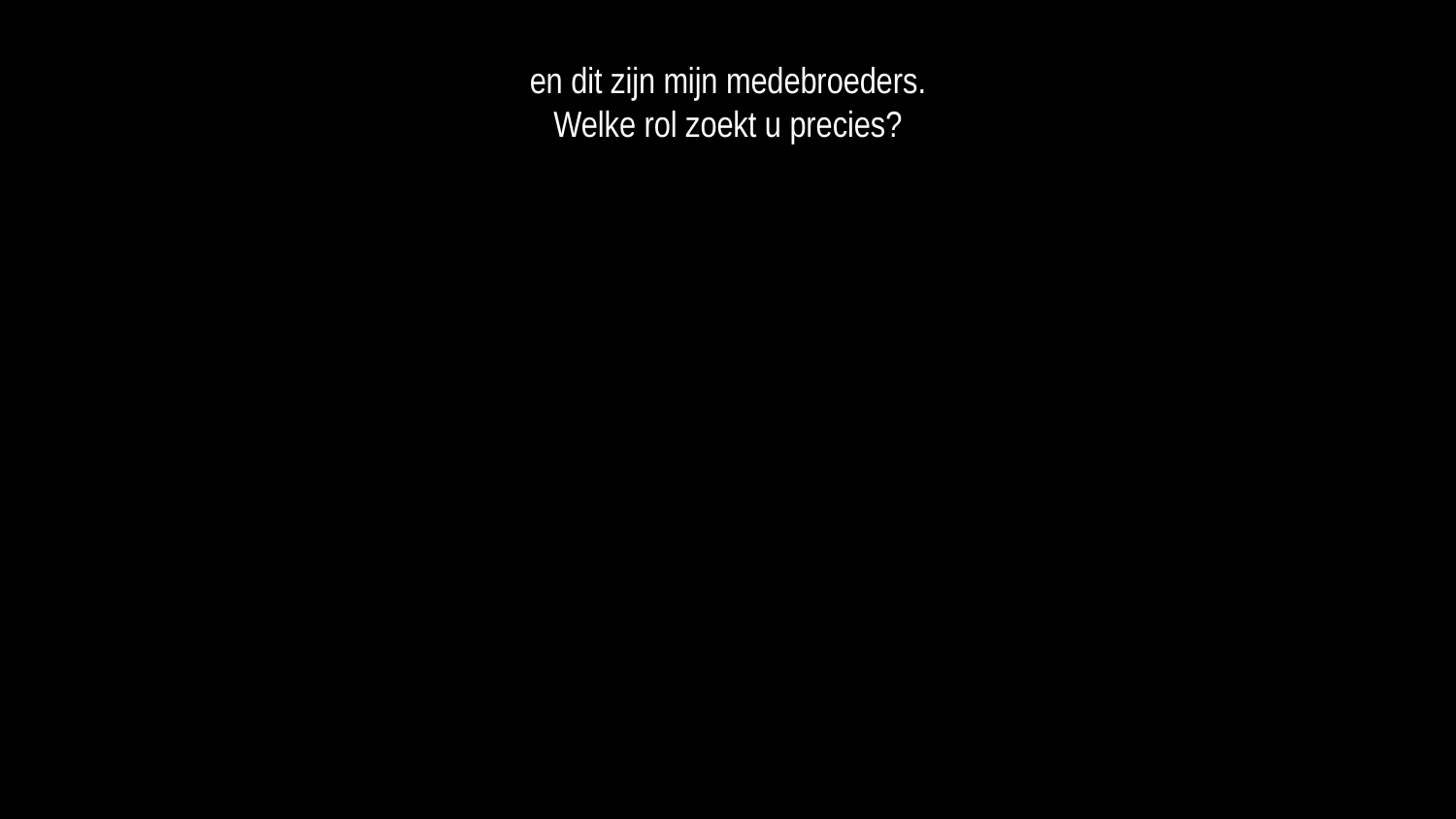

en dit zijn mijn medebroeders.
Welke rol zoekt u precies?